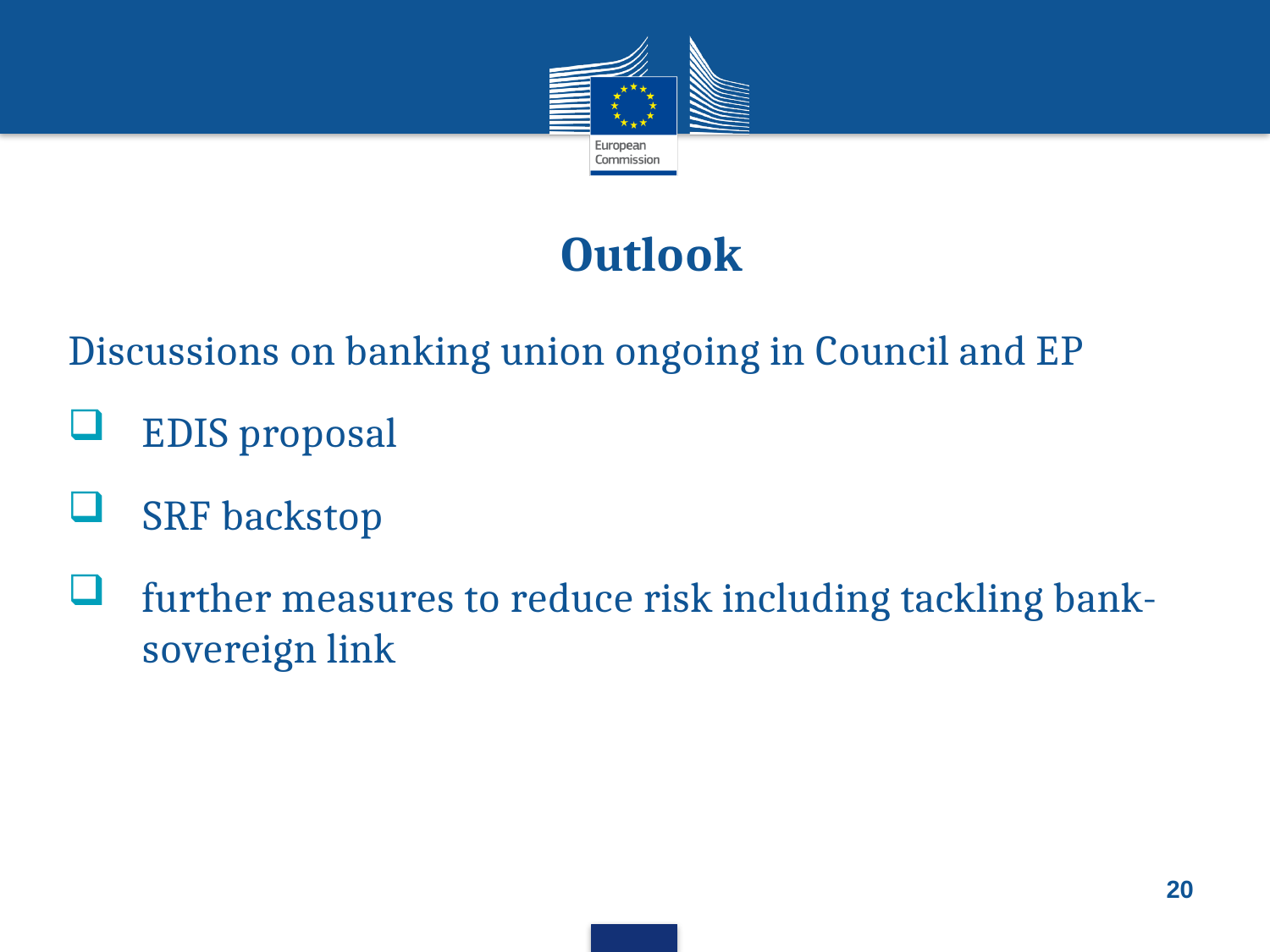

Outlook
Discussions on banking union ongoing in Council and EP
EDIS proposal
SRF backstop
further measures to reduce risk including tackling bank-sovereign link

20